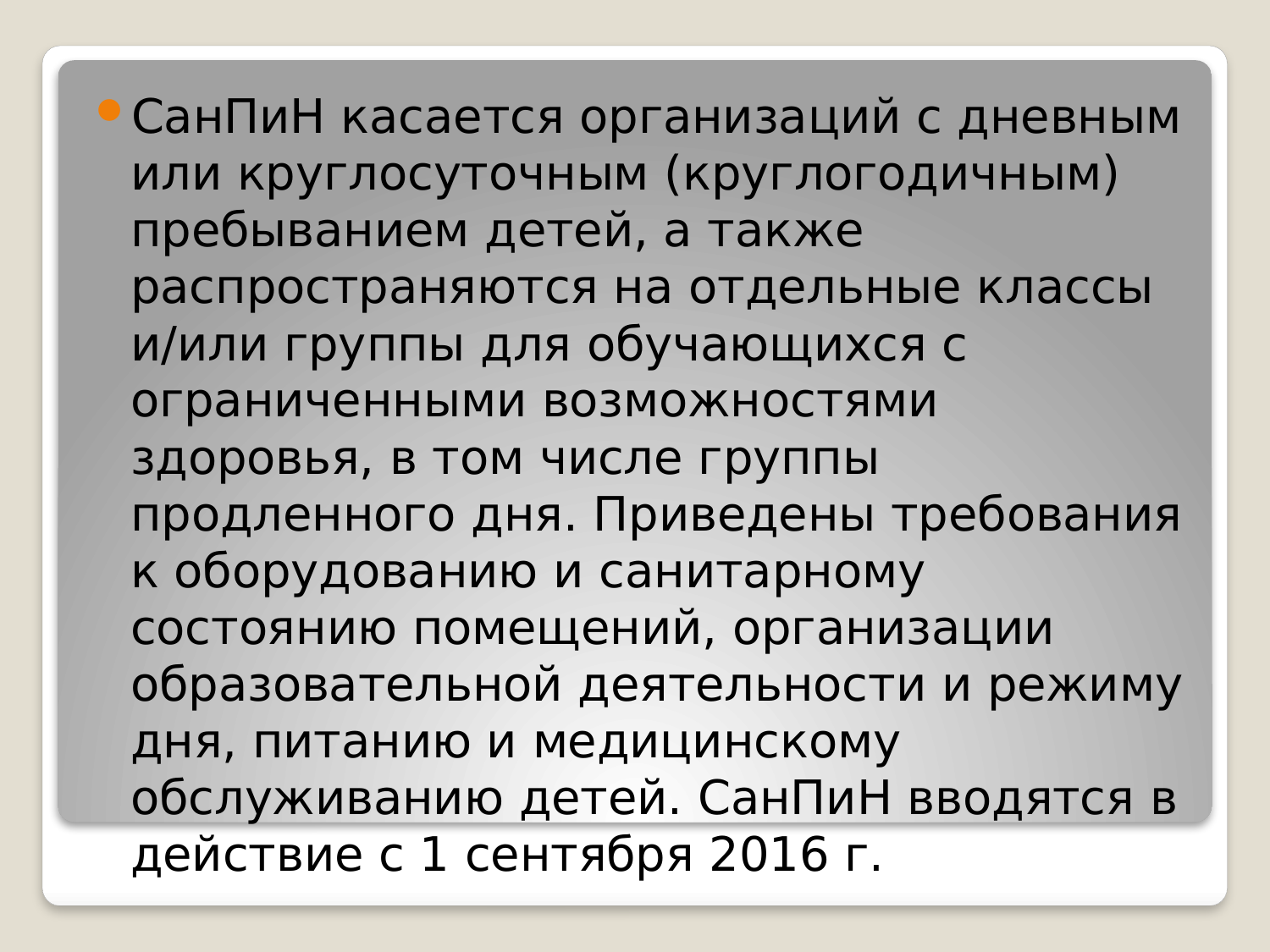

СанПиН касается организаций с дневным или круглосуточным (круглогодичным) пребыванием детей, а также распространяются на отдельные классы и/или группы для обучающихся с ограниченными возможностями здоровья, в том числе группы продленного дня. Приведены требования к оборудованию и санитарному состоянию помещений, организации образовательной деятельности и режиму дня, питанию и медицинскому обслуживанию детей. СанПиН вводятся в действие с 1 сентября 2016 г.